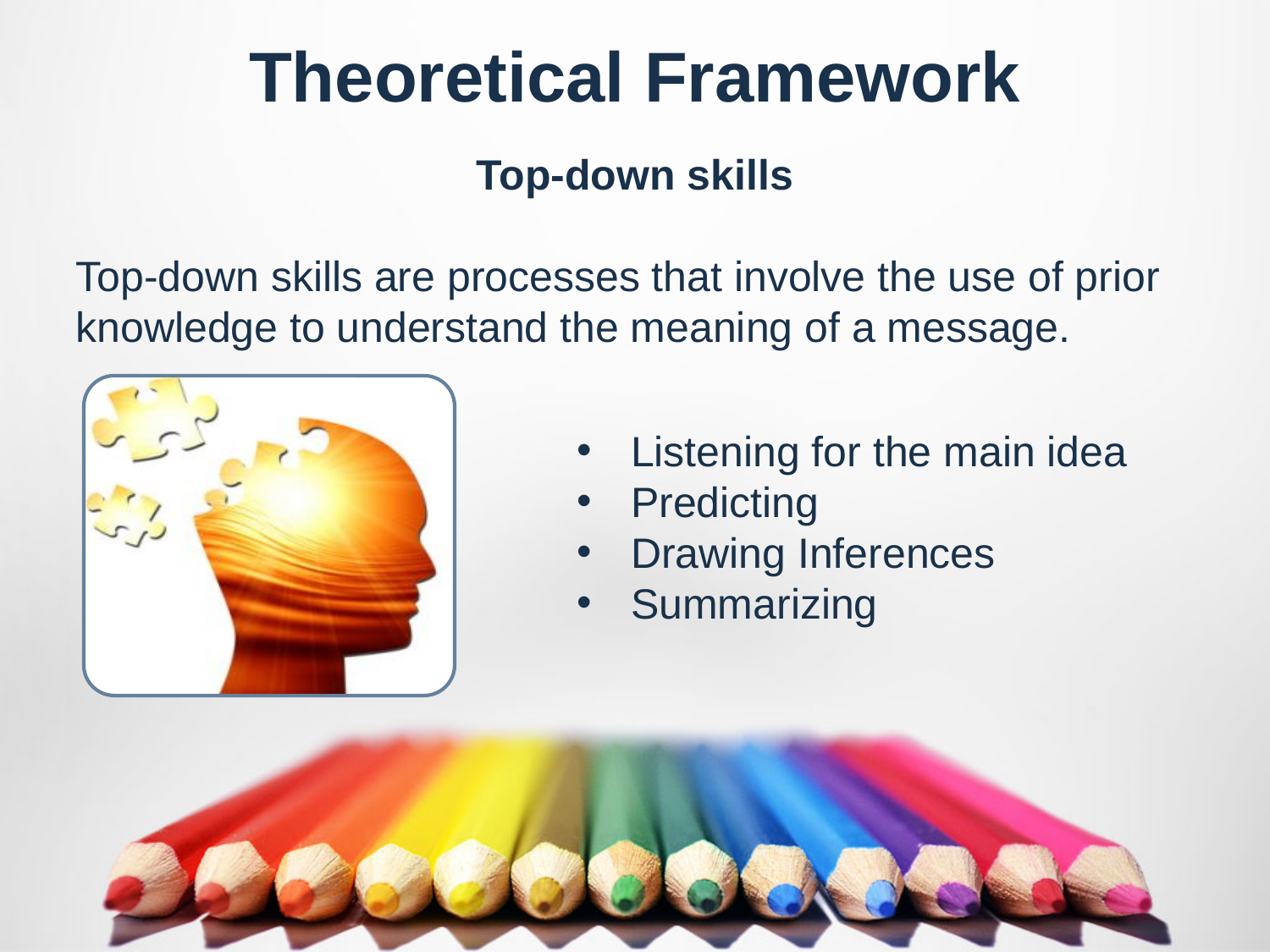

Theoretical Framework
Top-down skills
Top-down skills are processes that involve the use of prior knowledge to understand the meaning of a message.

  Listening for the main idea
  Predicting
  Drawing Inferences
  Summarizing